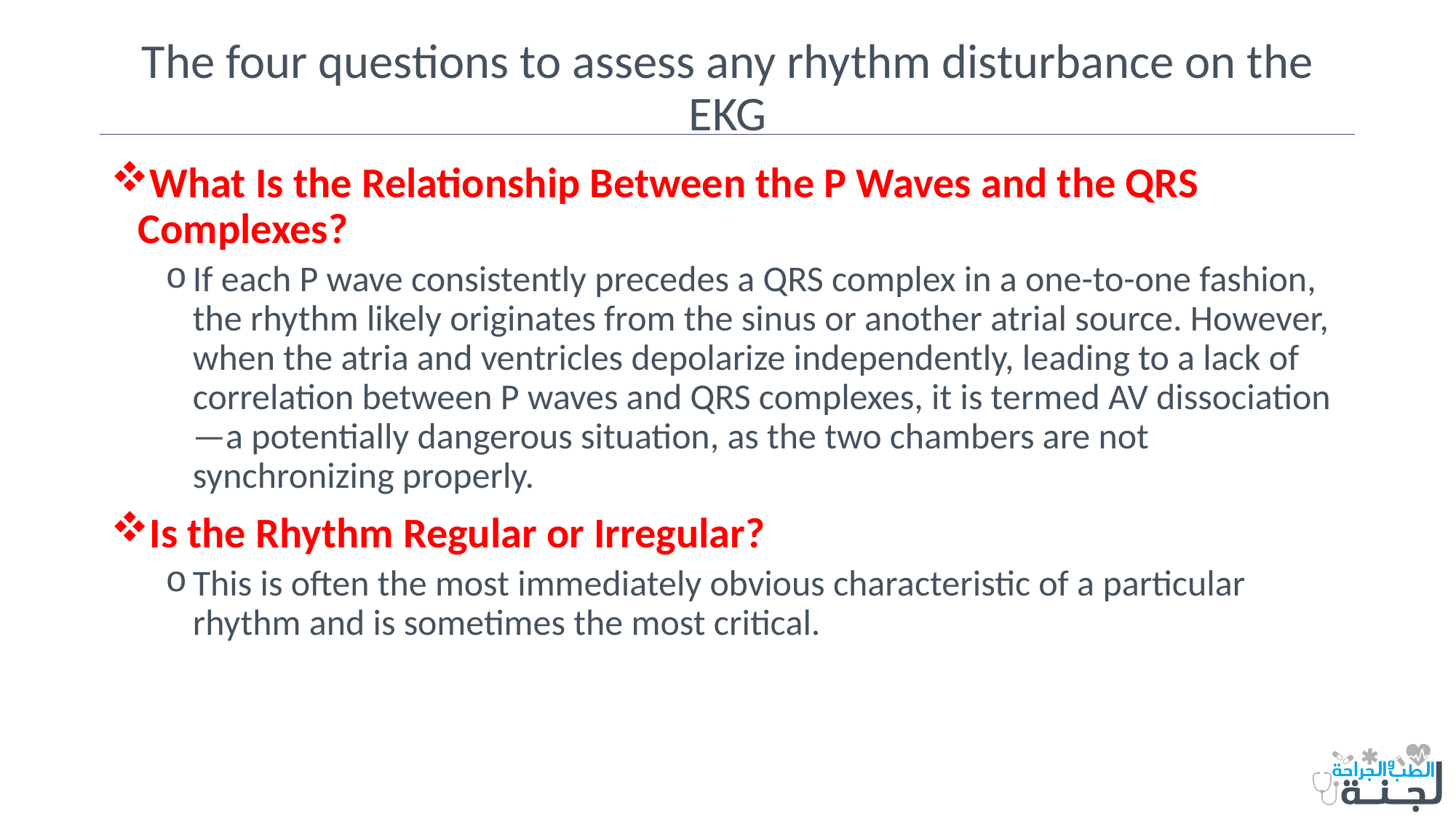

# The four questions to assess any rhythm disturbance on the EKG
What Is the Relationship Between the P Waves and the QRS Complexes?
If each P wave consistently precedes a QRS complex in a one-to-one fashion, the rhythm likely originates from the sinus or another atrial source. However, when the atria and ventricles depolarize independently, leading to a lack of correlation between P waves and QRS complexes, it is termed AV dissociation—a potentially dangerous situation, as the two chambers are not synchronizing properly.
Is the Rhythm Regular or Irregular?
This is often the most immediately obvious characteristic of a particular rhythm and is sometimes the most critical.